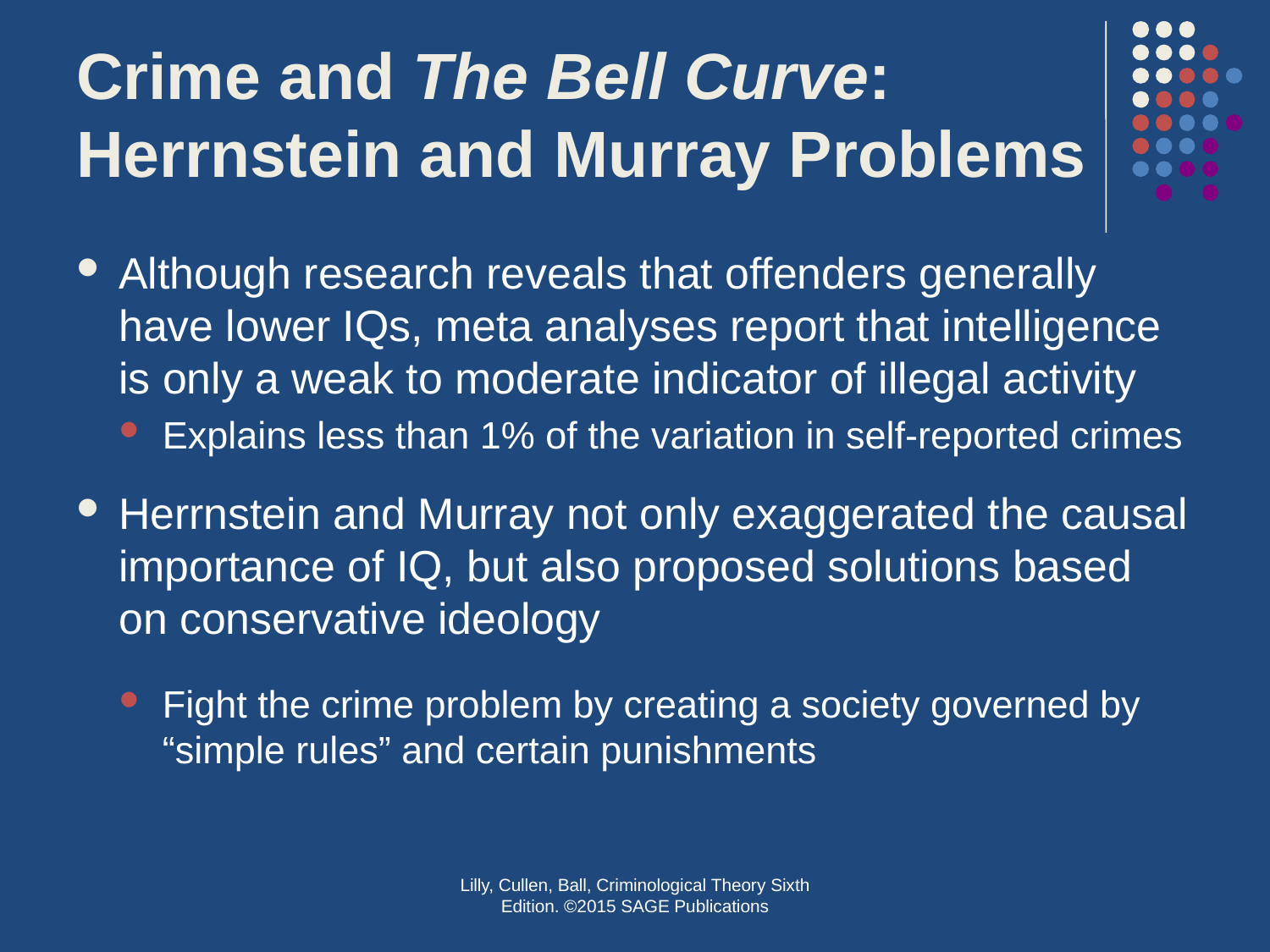

# Crime and The Bell Curve: Herrnstein and Murray Problems
Although research reveals that offenders generally have lower IQs, meta analyses report that intelligence is only a weak to moderate indicator of illegal activity
Explains less than 1% of the variation in self-reported crimes

Herrnstein and Murray not only exaggerated the causal importance of IQ, but also proposed solutions based on conservative ideology

Fight the crime problem by creating a society governed by “simple rules” and certain punishments
Lilly, Cullen, Ball, Criminological Theory Sixth Edition. ©2015 SAGE Publications